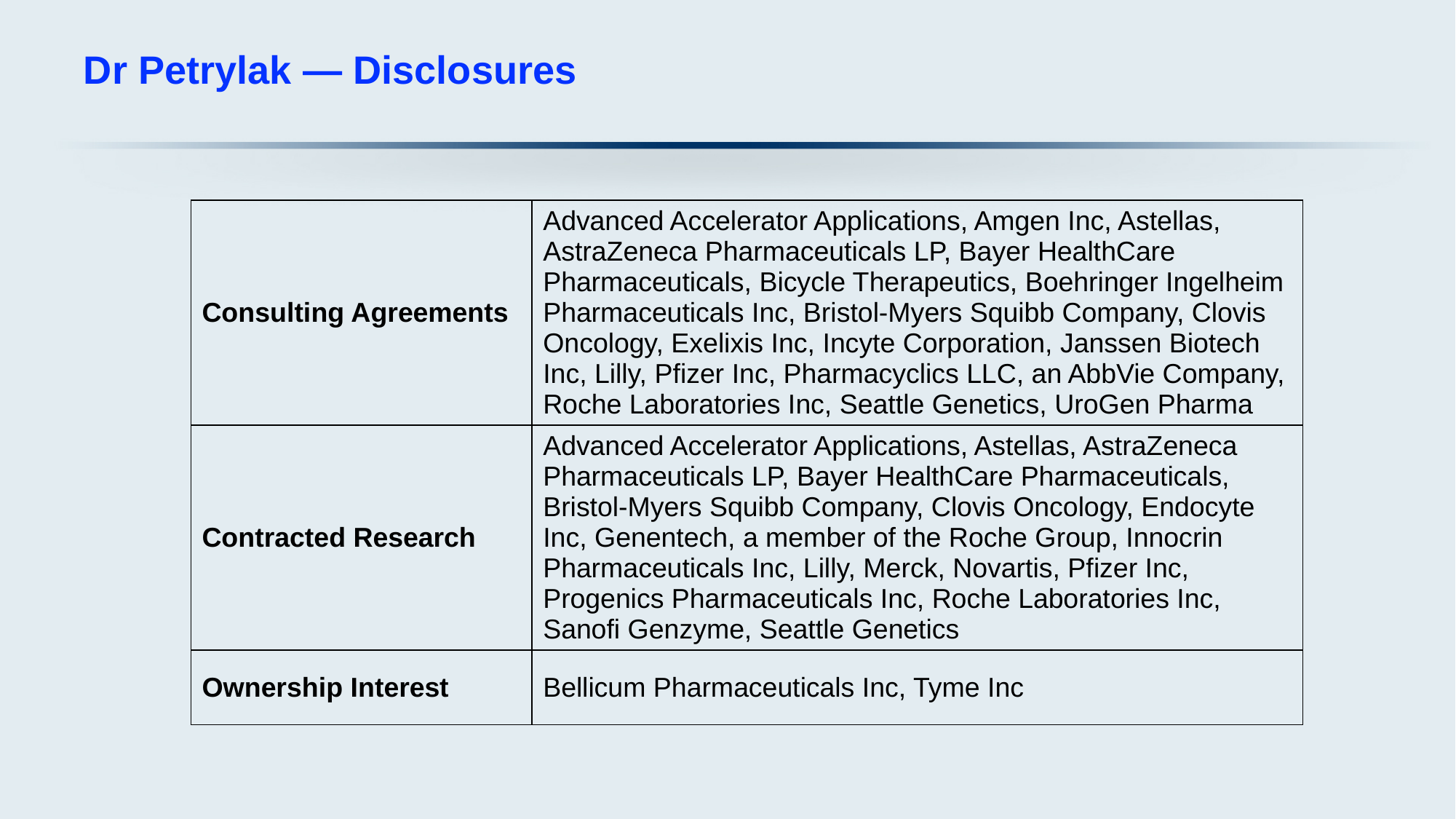

# Dr Petrylak — Disclosures
| Consulting Agreements | Advanced Accelerator Applications, Amgen Inc, Astellas, AstraZeneca Pharmaceuticals LP, Bayer HealthCare Pharmaceuticals, Bicycle Therapeutics, Boehringer Ingelheim Pharmaceuticals Inc, Bristol-Myers Squibb Company, Clovis Oncology, Exelixis Inc, Incyte Corporation, Janssen Biotech Inc, Lilly, Pfizer Inc, Pharmacyclics LLC, an AbbVie Company, Roche Laboratories Inc, Seattle Genetics, UroGen Pharma |
| --- | --- |
| Contracted Research | Advanced Accelerator Applications, Astellas, AstraZeneca Pharmaceuticals LP, Bayer HealthCare Pharmaceuticals, Bristol-Myers Squibb Company, Clovis Oncology, Endocyte Inc, Genentech, a member of the Roche Group, Innocrin Pharmaceuticals Inc, Lilly, Merck, Novartis, Pfizer Inc, Progenics Pharmaceuticals Inc, Roche Laboratories Inc, Sanofi Genzyme, Seattle Genetics |
| Ownership Interest | Bellicum Pharmaceuticals Inc, Tyme Inc |